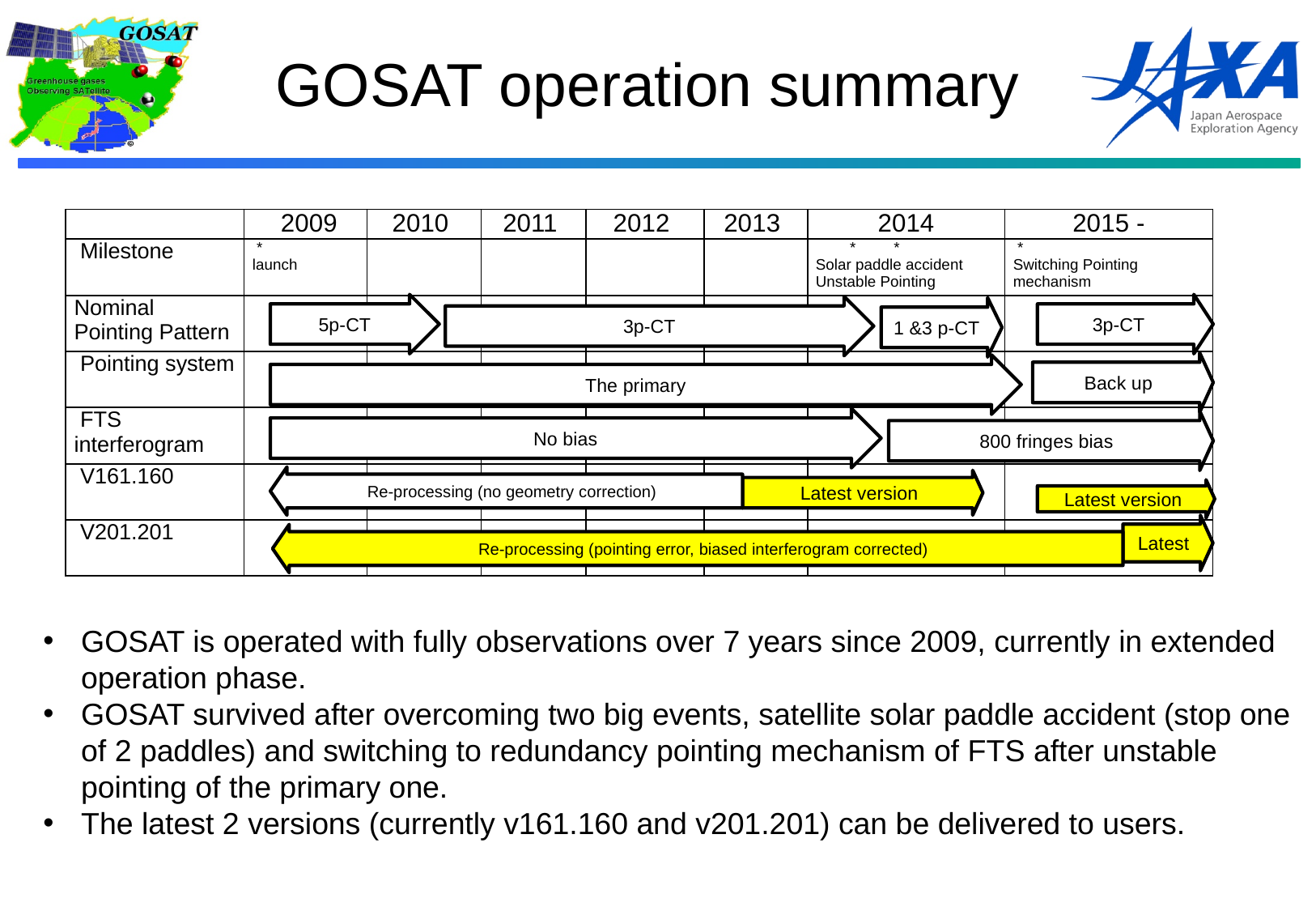

# GOSAT operation summary
|  | 2009 | 2010 | 2011 | 2012 | 2013 | 2014 | 2015 - |
| --- | --- | --- | --- | --- | --- | --- | --- |
| Milestone | \* launch |  |  |  |  | \* \* Solar paddle accident Unstable Pointing | \* Switching Pointing mechanism |
| Nominal Pointing Pattern |  |  |  |  |  |  |  |
| Pointing system |  |  |  |  |  |  |  |
| FTS interferogram |  |  |  |  |  |  |  |
| V161.160 |  |  |  |  |  |  |  |
| V201.201 |  |  |  |  |  |  |  |
5p-CT
3p-CT
3p-CT
1 &3 p-CT
Back up
The primary
No bias
800 fringes bias
Re-processing (no geometry correction)
Latest version
Latest version
Latest
Re-processing (pointing error, biased interferogram corrected)
GOSAT is operated with fully observations over 7 years since 2009, currently in extended operation phase.
GOSAT survived after overcoming two big events, satellite solar paddle accident (stop one of 2 paddles) and switching to redundancy pointing mechanism of FTS after unstable pointing of the primary one.
The latest 2 versions (currently v161.160 and v201.201) can be delivered to users.